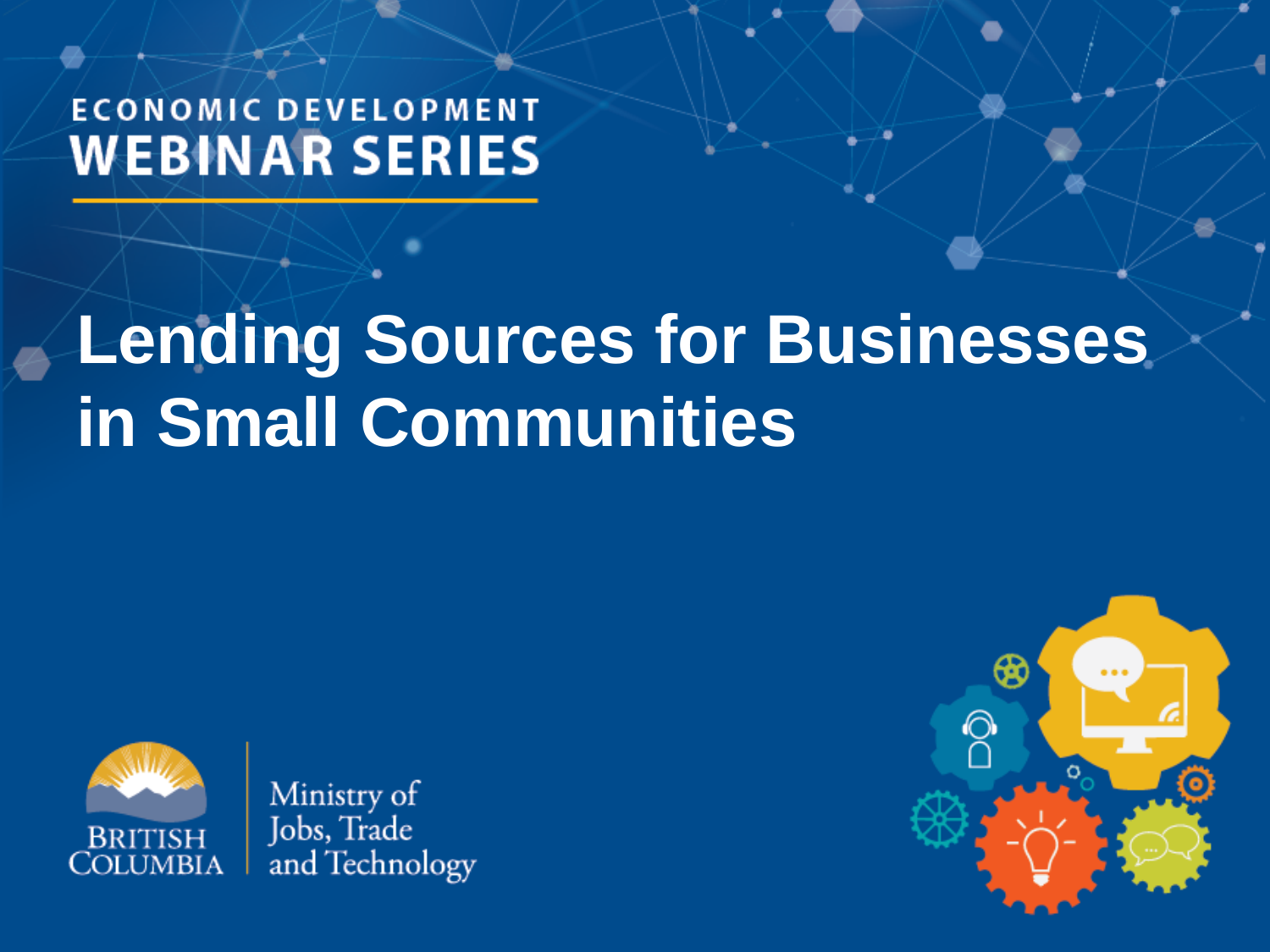

# Lending Sources for Businesses in Small Communities